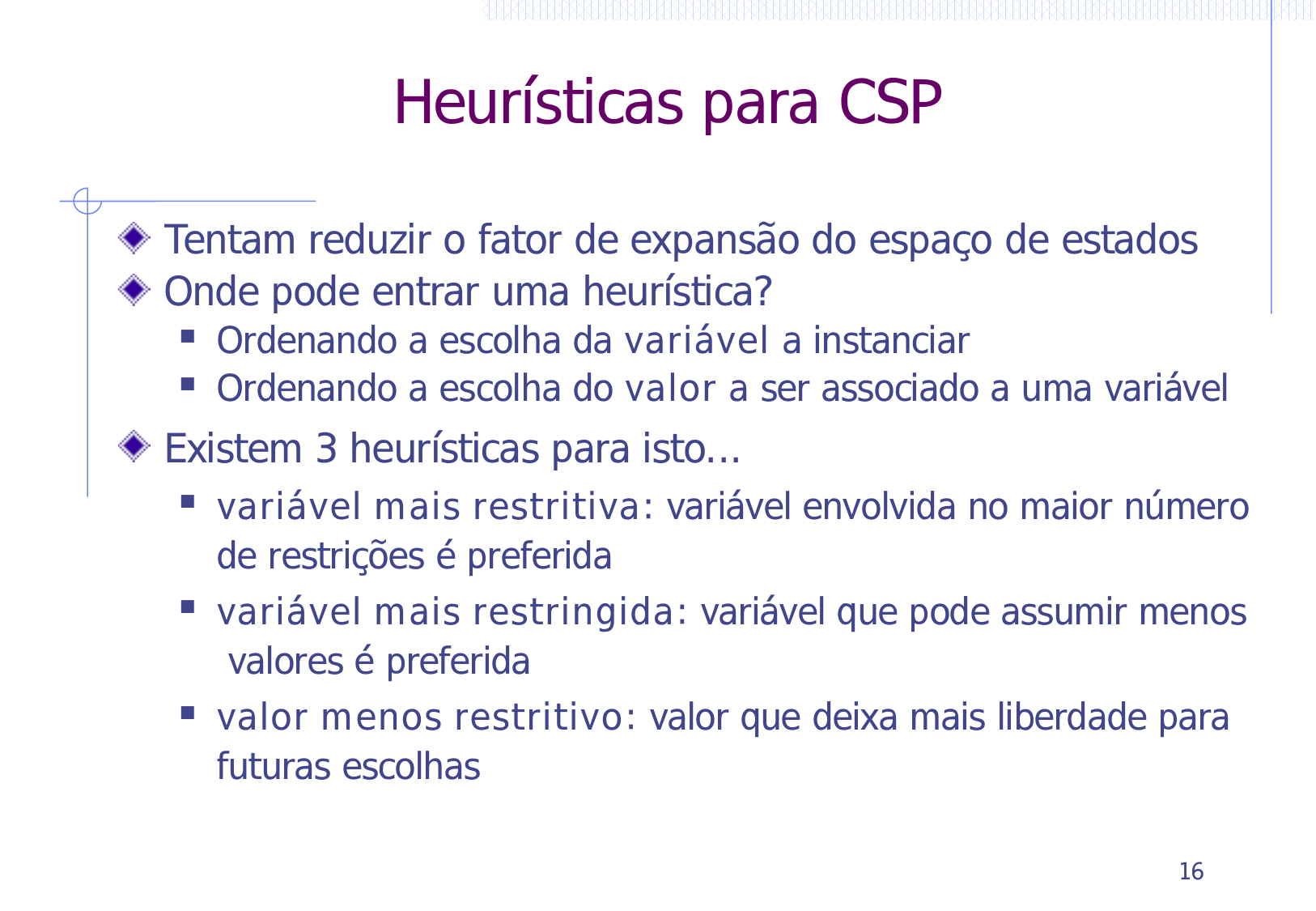

# Heurísticas para CSP
Tentam reduzir o fator de expansão do espaço de estados
Onde pode entrar uma heurística?
Ordenando a escolha da variável a instanciar
Ordenando a escolha do valor a ser associado a uma variável
Existem 3 heurísticas para isto...
variável mais restritiva: variável envolvida no maior número de restrições é preferida
variável mais restringida: variável que pode assumir menos  valores é preferida
valor menos restritivo: valor que deixa mais liberdade para futuras escolhas
16